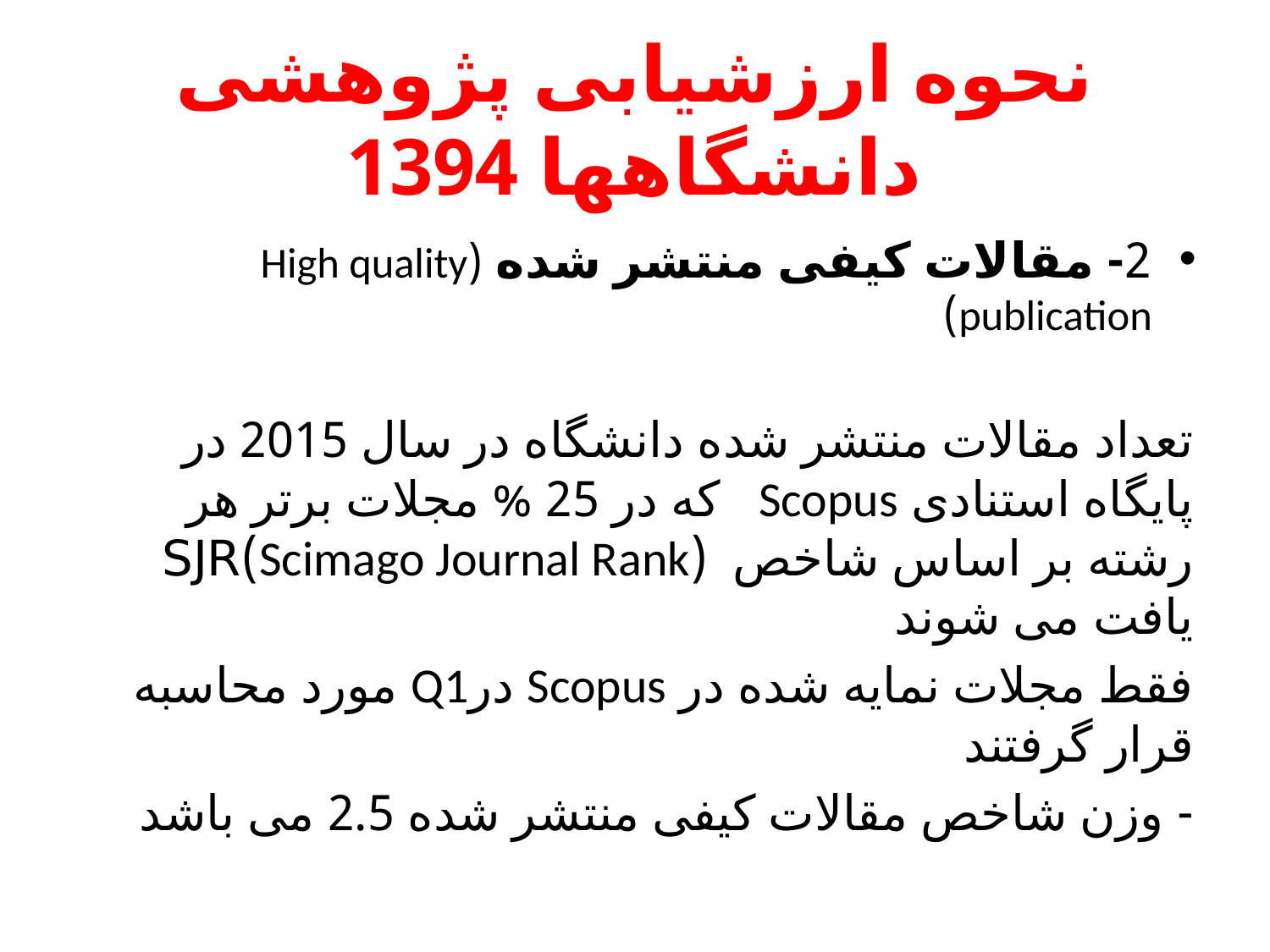

# نحوه ارزشیابی پژوهشی دانشگاهها 1394
2- مقالات کیفی منتشر شده (High quality publication)

تعداد مقالات منتشر شده دانشگاه در سال 2015 در پایگاه استنادی Scopus   که در 25 % مجلات برتر هر رشته بر اساس شاخص  (Scimago Journal Rank)SJR یافت می شوند
فقط مجلات نمایه شده در Scopus درQ1 مورد محاسبه قرار گرفتند
- وزن شاخص مقالات کیفی منتشر شده 2.5 می باشد